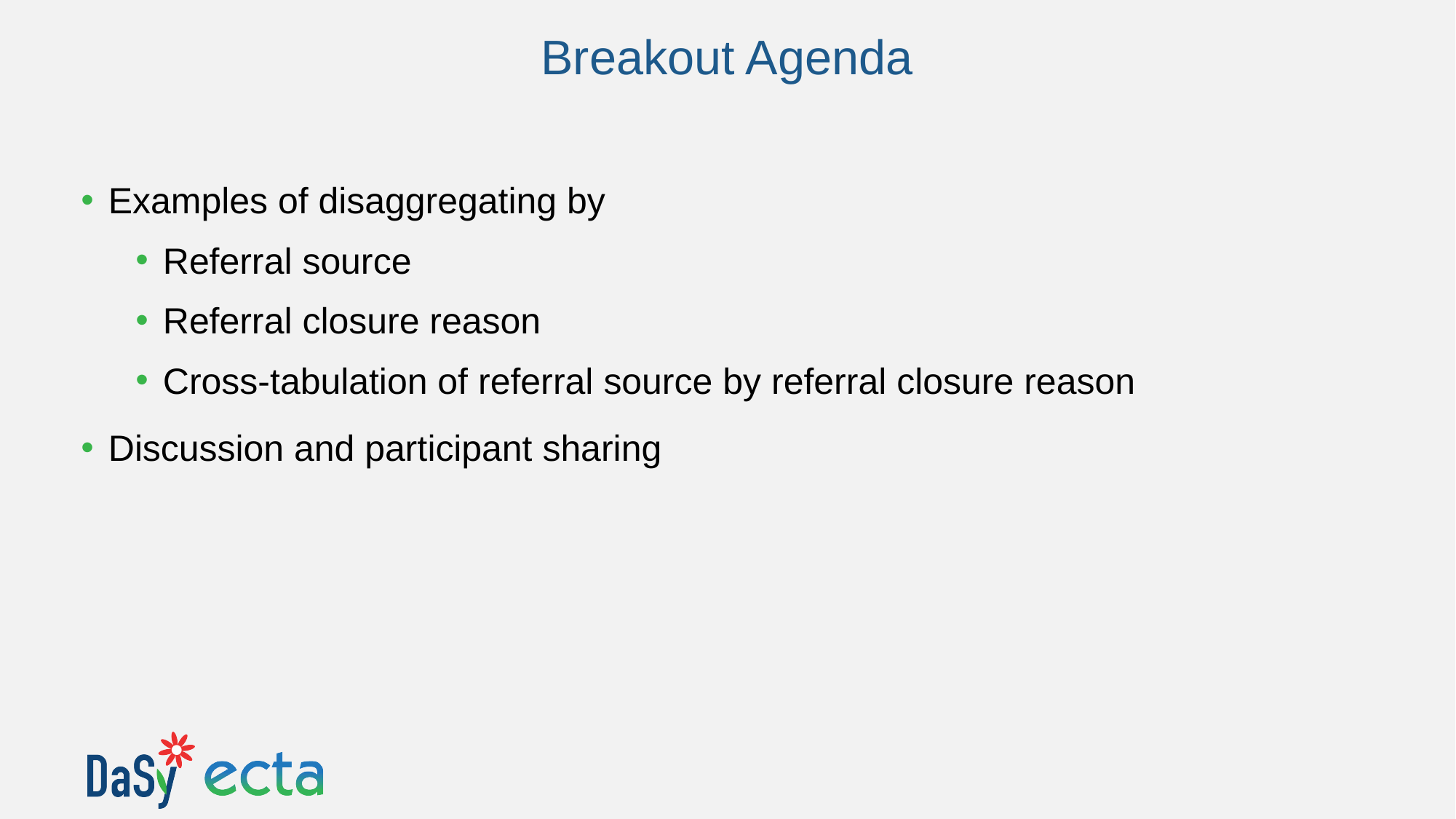

# Breakout Agenda
Examples of disaggregating by
Referral source
Referral closure reason
Cross-tabulation of referral source by referral closure reason
Discussion and participant sharing